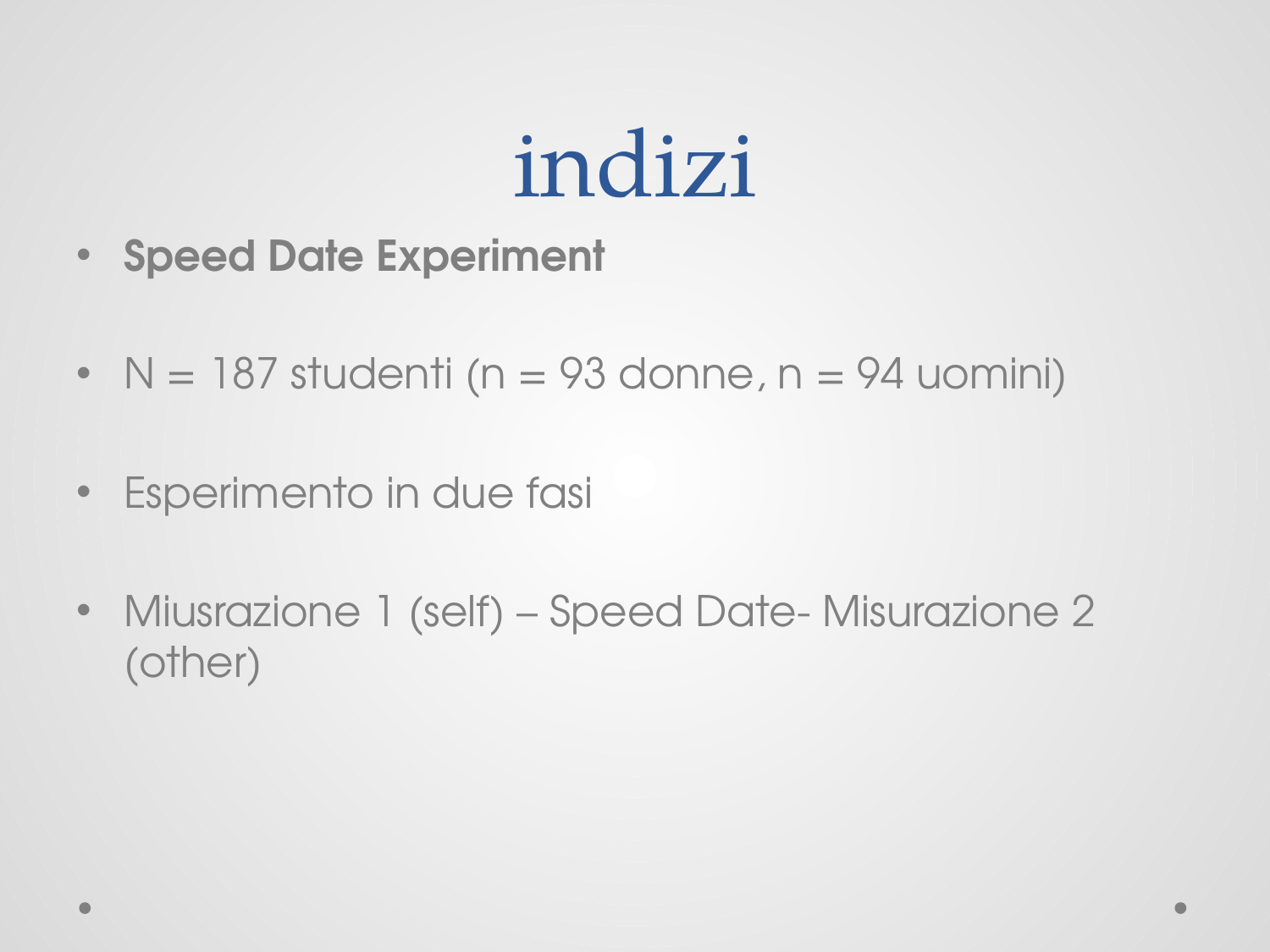

# indizi
Speed Date Experiment

N = 187 studenti (n = 93 donne, n = 94 uomini)

Esperimento in due fasi

Miusrazione 1 (self) – Speed Date- Misurazione 2 (other)